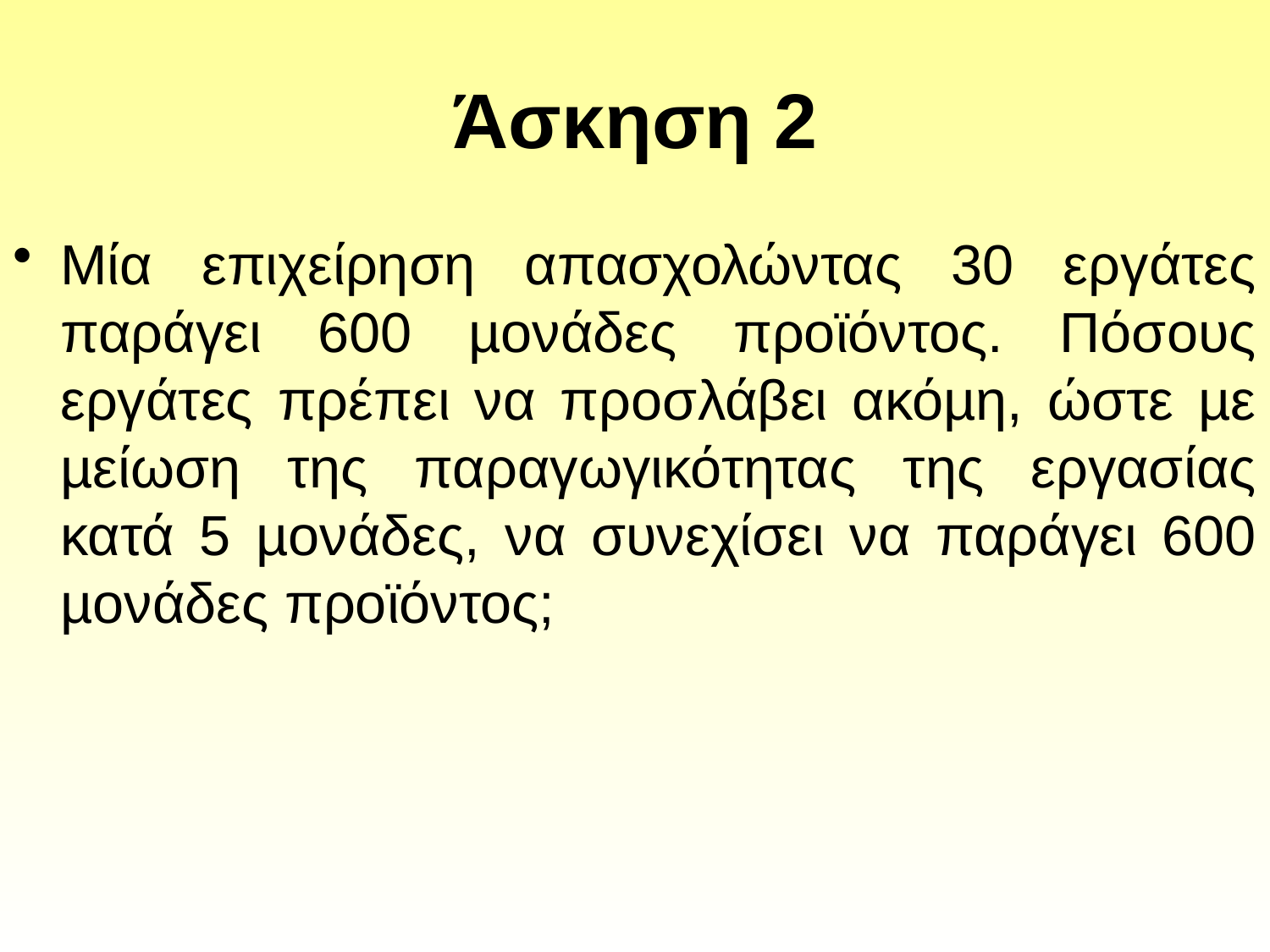

# Άσκηση 2
Μία επιχείρηση απασχολώντας 30 εργάτες παράγει 600 µονάδες προϊόντος. Πόσους εργάτες πρέπει να προσλάβει ακόµη, ώστε µε µείωση της παραγωγικότητας της εργασίας κατά 5 µονάδες, να συνεχίσει να παράγει 600 µονάδες προϊόντος;